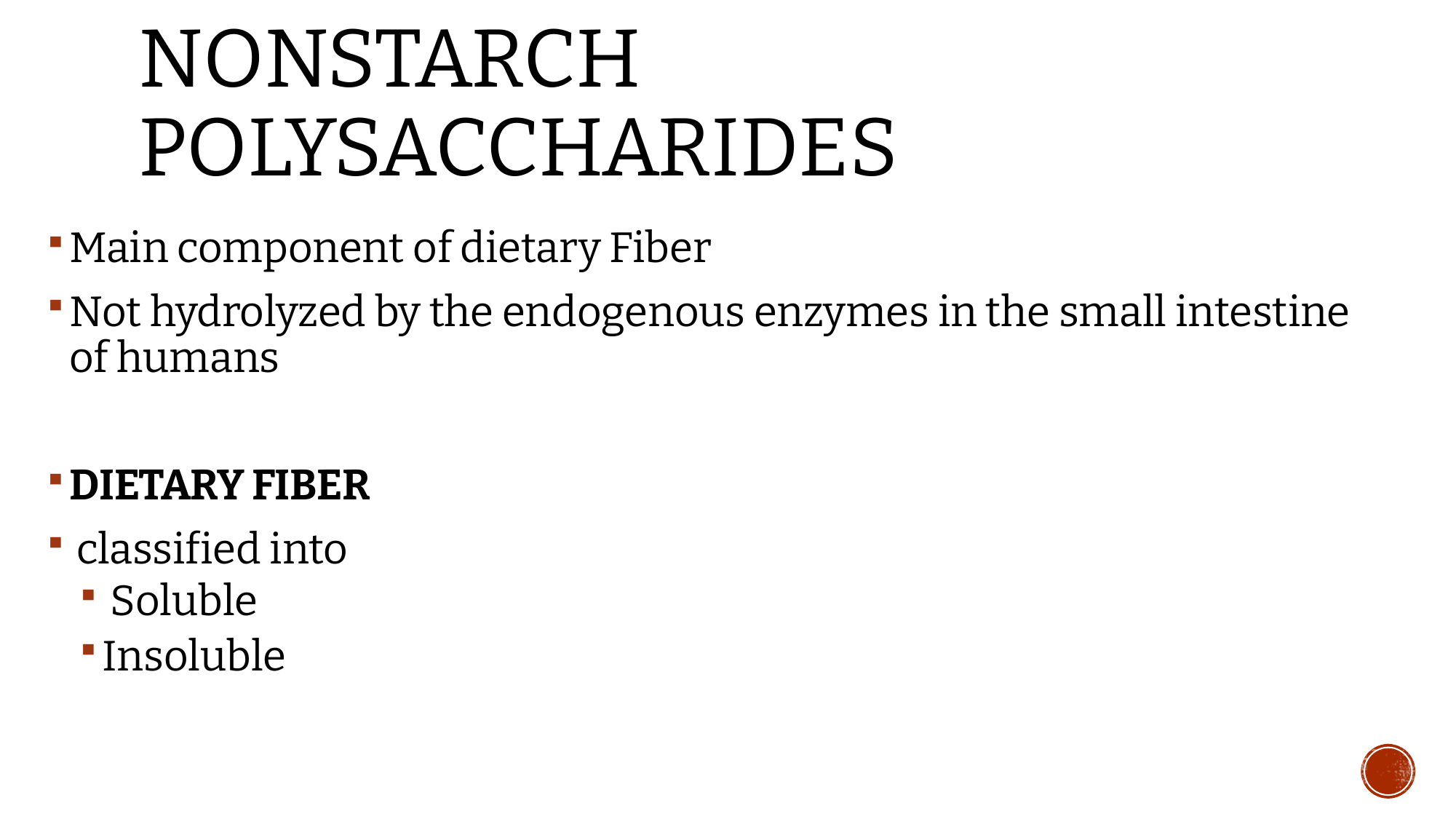

# Nonstarch polysaccharides
Main component of dietary Fiber
Not hydrolyzed by the endogenous enzymes in the small intestine of humans

DIETARY FIBER
 classified into
 Soluble
Insoluble